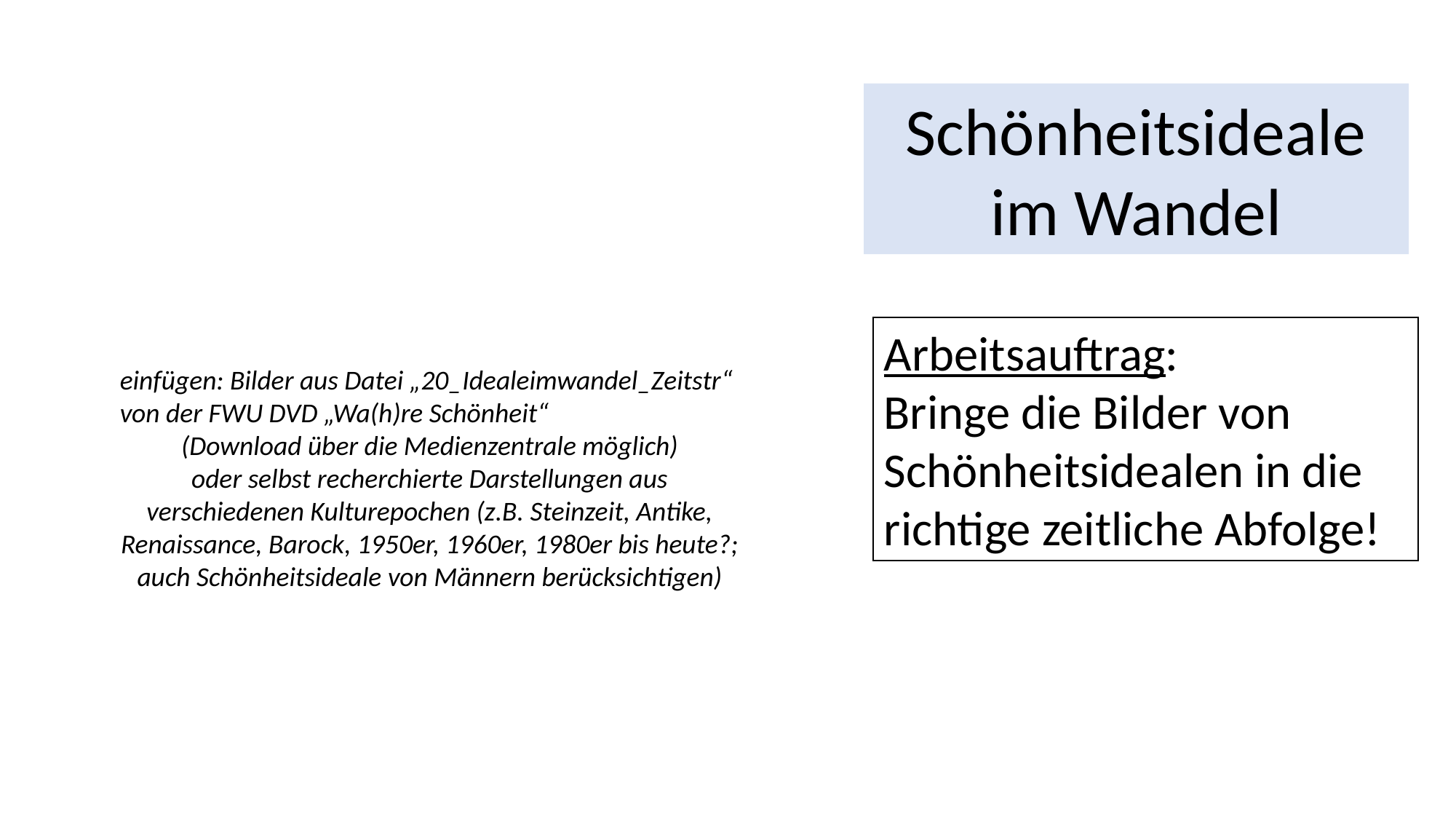

Schönheitsideale im Wandel
Arbeitsauftrag:
Bringe die Bilder von Schönheitsidealen in die richtige zeitliche Abfolge!
einfügen: Bilder aus Datei „20_Idealeimwandel_Zeitstr“  von der FWU DVD „Wa(h)re Schönheit“
(Download über die Medienzentrale möglich)
oder selbst recherchierte Darstellungen aus verschiedenen Kulturepochen (z.B. Steinzeit, Antike, Renaissance, Barock, 1950er, 1960er, 1980er bis heute?; auch Schönheitsideale von Männern berücksichtigen)